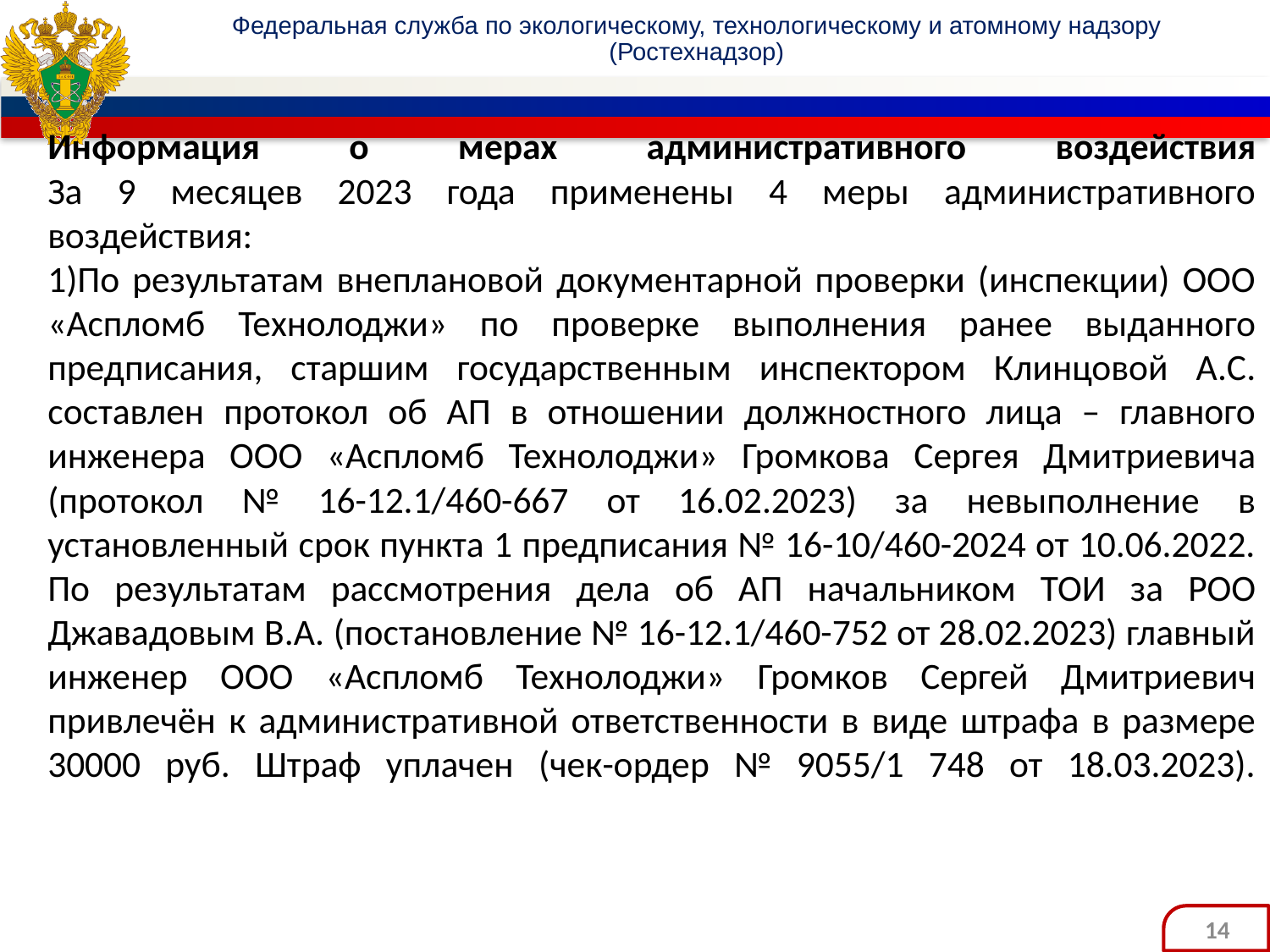

# Информация о мерах административного воздействия За 9 месяцев 2023 года применены 4 меры административного воздействия: 1)По результатам внеплановой документарной проверки (инспекции) ООО «Аспломб Технолоджи» по проверке выполнения ранее выданного предписания, старшим государственным инспектором Клинцовой А.С. составлен протокол об АП в отношении должностного лица – главного инженера ООО «Аспломб Технолоджи» Громкова Сергея Дмитриевича (протокол № 16-12.1/460-667 от 16.02.2023) за невыполнение в установленный срок пункта 1 предписания № 16-10/460-2024 от 10.06.2022. По результатам рассмотрения дела об АП начальником ТОИ за РОО Джавадовым В.А. (постановление № 16-12.1/460-752 от 28.02.2023) главный инженер ООО «Аспломб Технолоджи» Громков Сергей Дмитриевич привлечён к административной ответственности в виде штрафа в размере 30000 руб. Штраф уплачен (чек-ордер № 9055/1 748 от 18.03.2023).
14